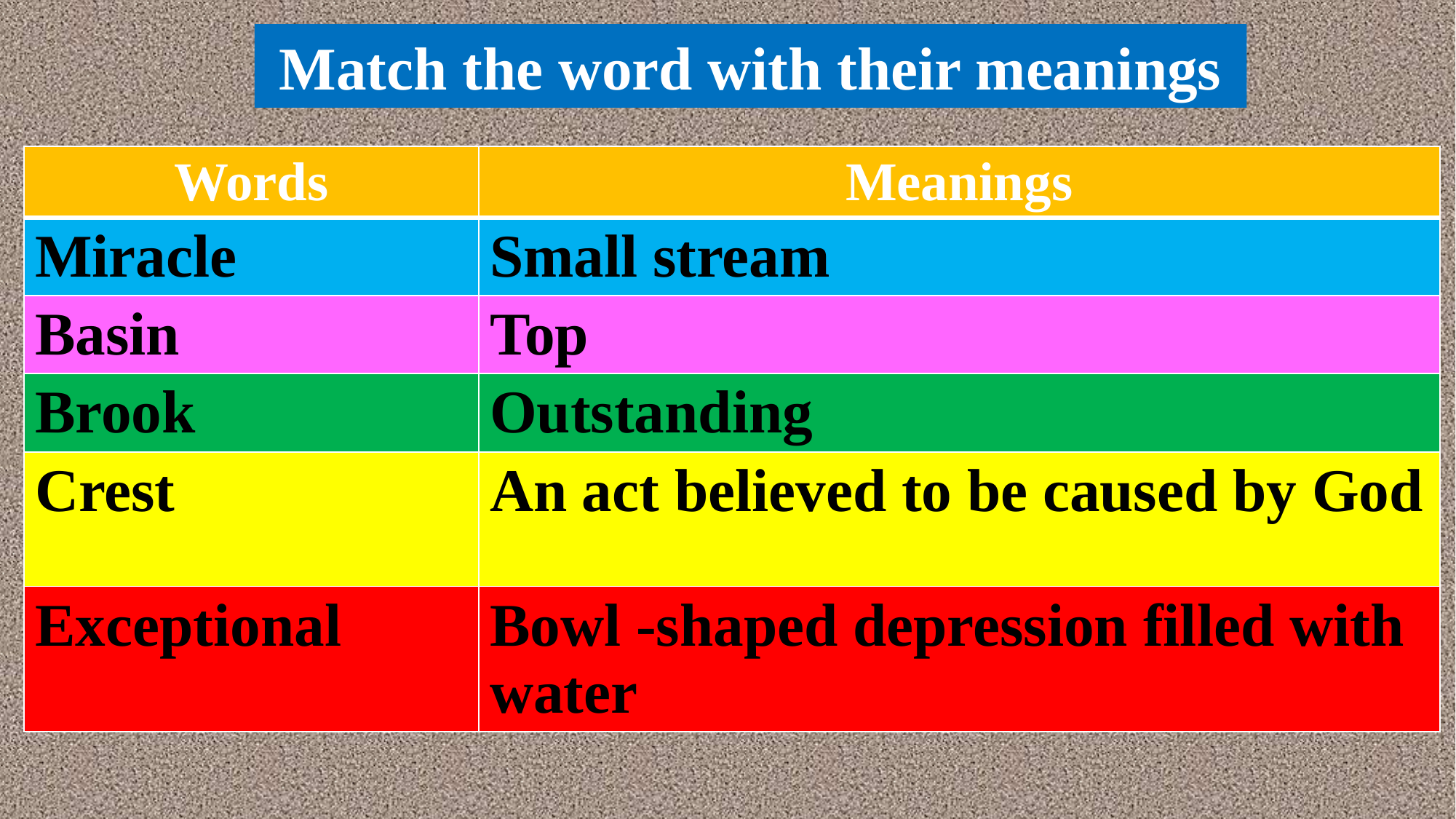

Match the word with their meanings
| Words | Meanings |
| --- | --- |
| Miracle | Small stream |
| Basin | Top |
| Brook | Outstanding |
| Crest | An act believed to be caused by God |
| Exceptional | Bowl -shaped depression filled with water |